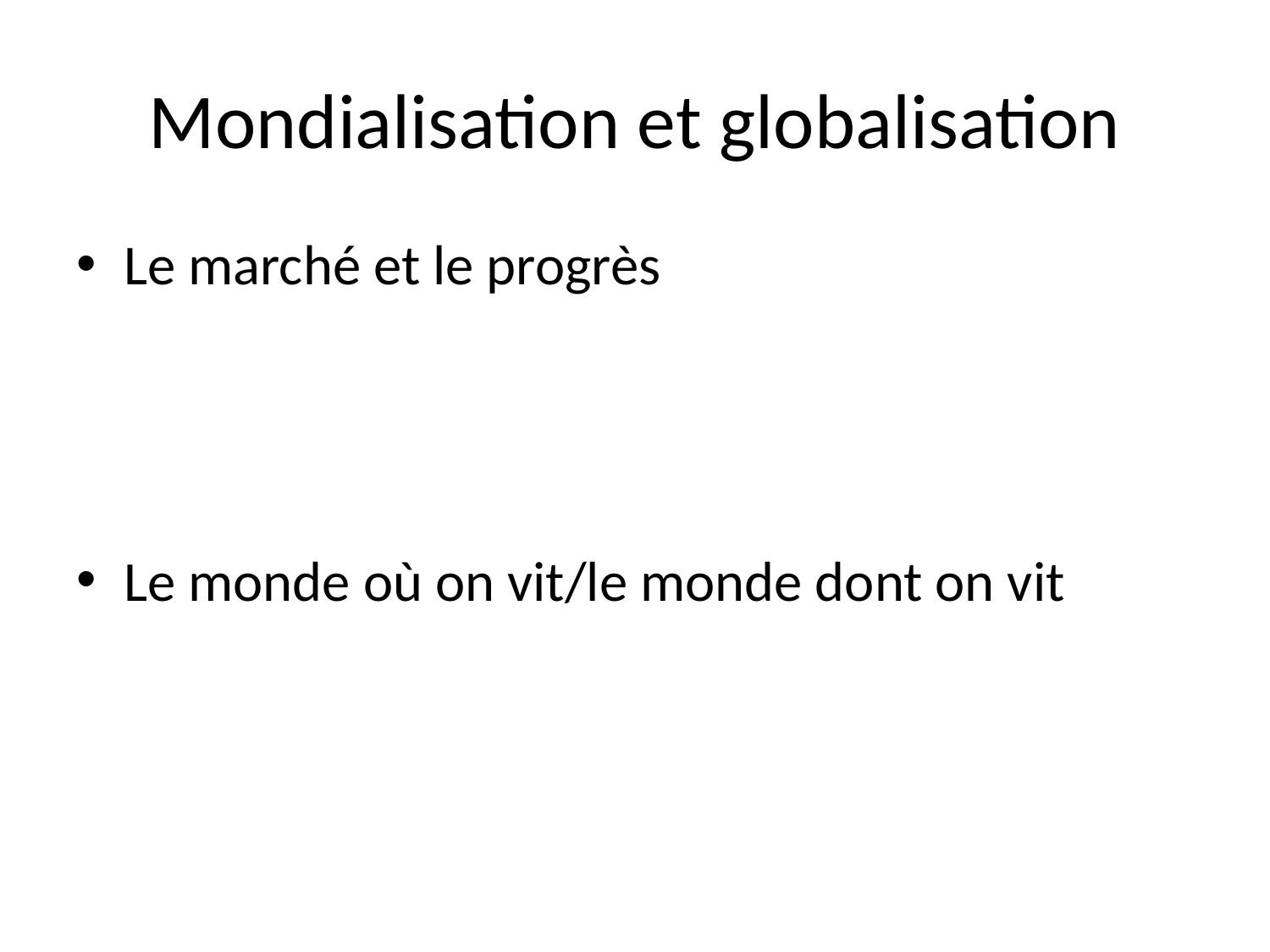

# Mondialisation et globalisation
Le marché et le progrès

Le monde où on vit/le monde dont on vit